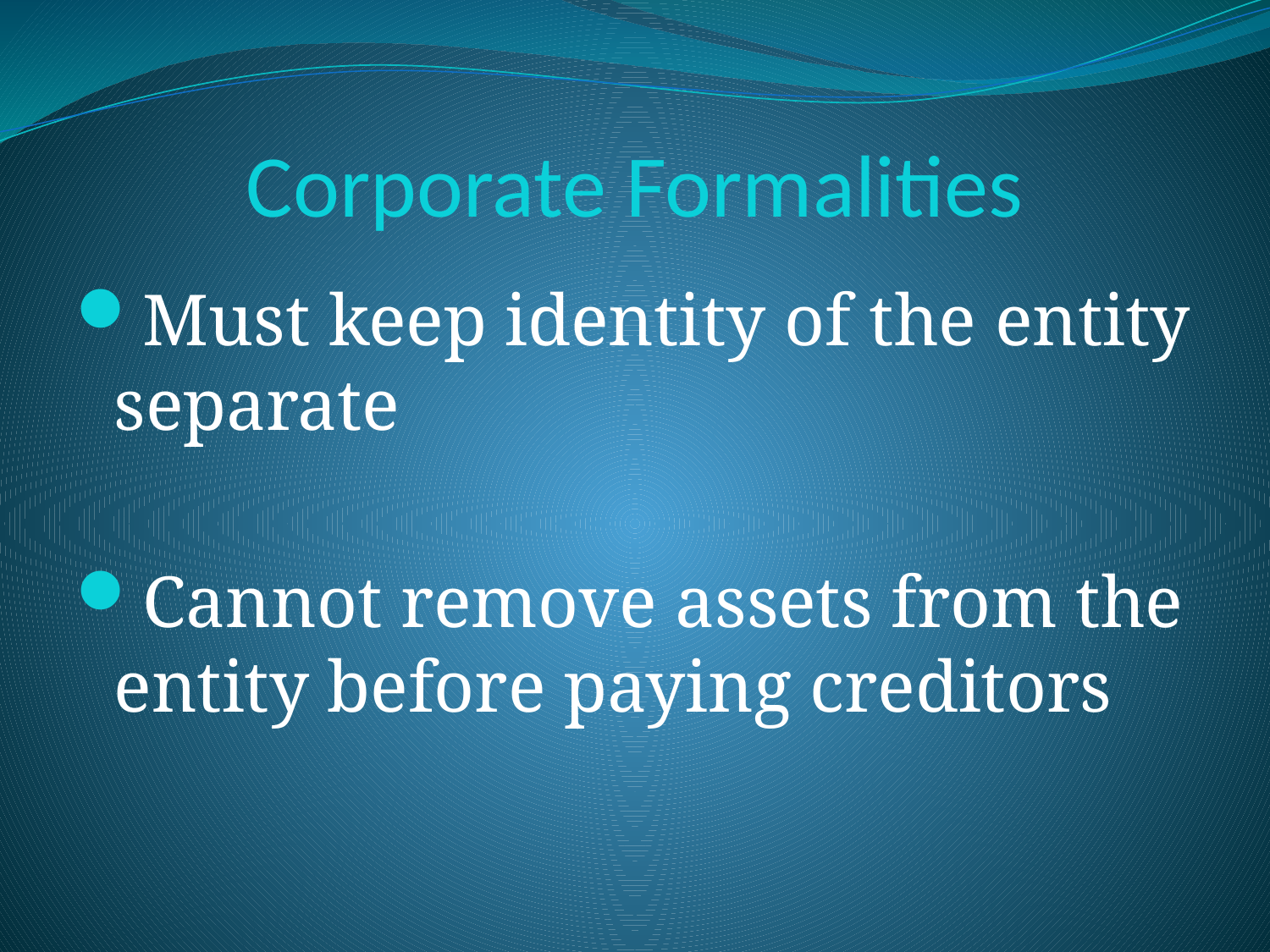

# Corporate Formalities
Must keep identity of the entity separate

Cannot remove assets from the entity before paying creditors